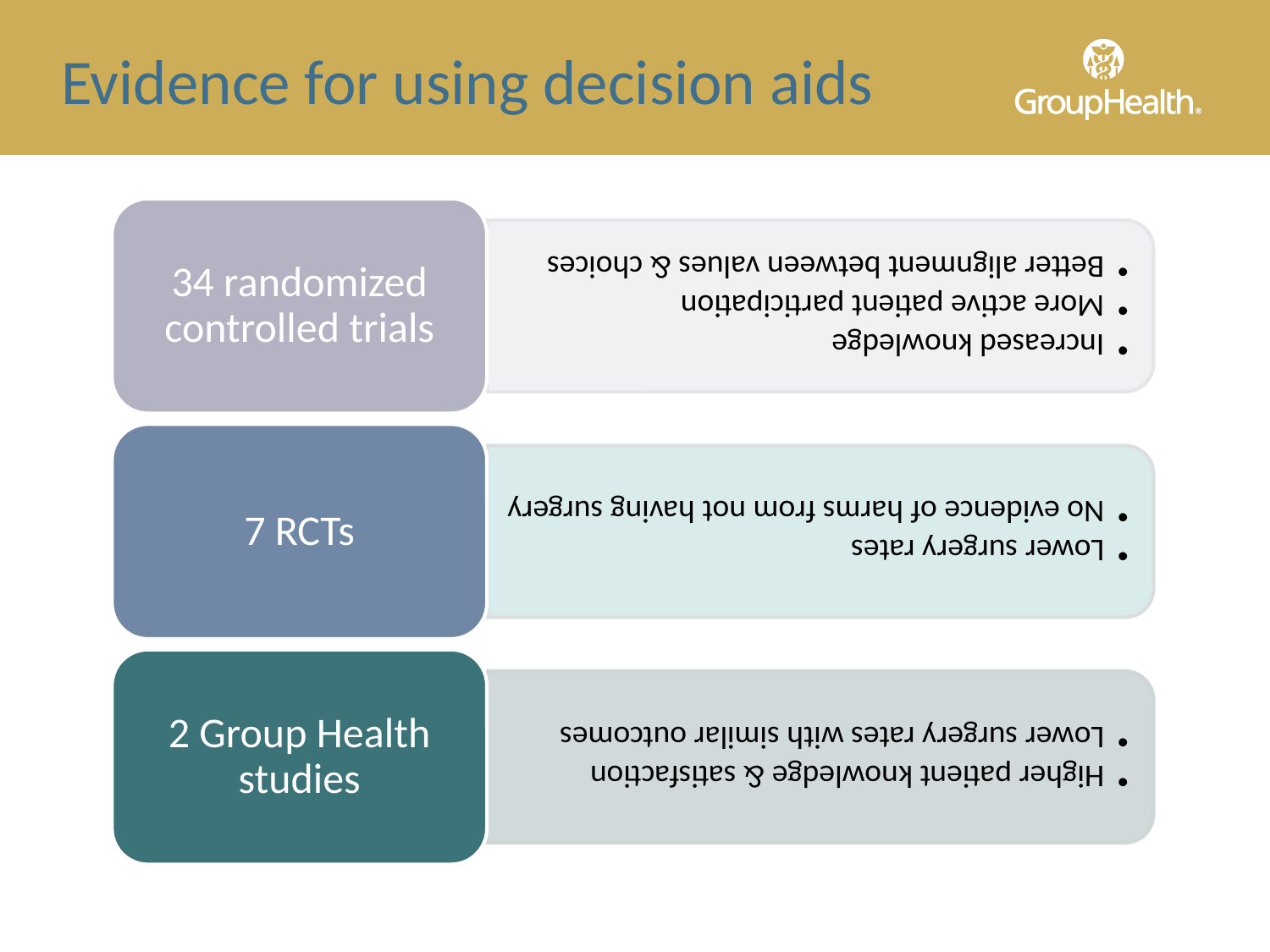

Evidence for using decision aids
Increased knowledge
More active patient participation
Better alignment between values & choices
34 randomized controlled trials
Lower surgery rates
No evidence of harms from not having surgery
7 RCTs
Higher patient knowledge & satisfaction
Lower surgery rates with similar outcomes
2 Group Health studies